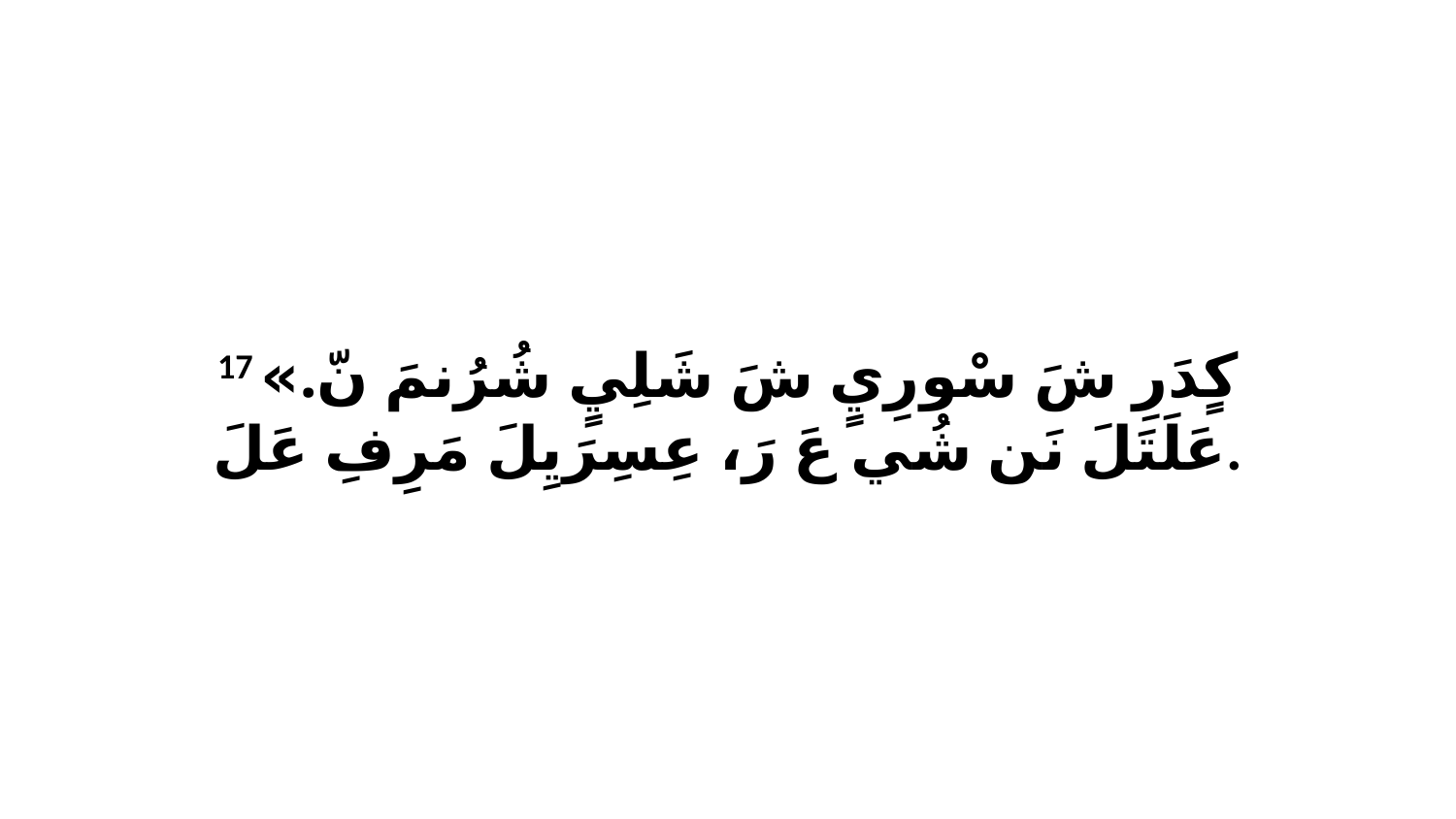

17 كٍدَرِ شَ سْورِيٍ شَ شَلِيٍ شُرُنمَ نّ.» عَلَتَلَ نَن شُي عَ رَ، عِسِرَيِلَ مَرِفِ عَلَ.